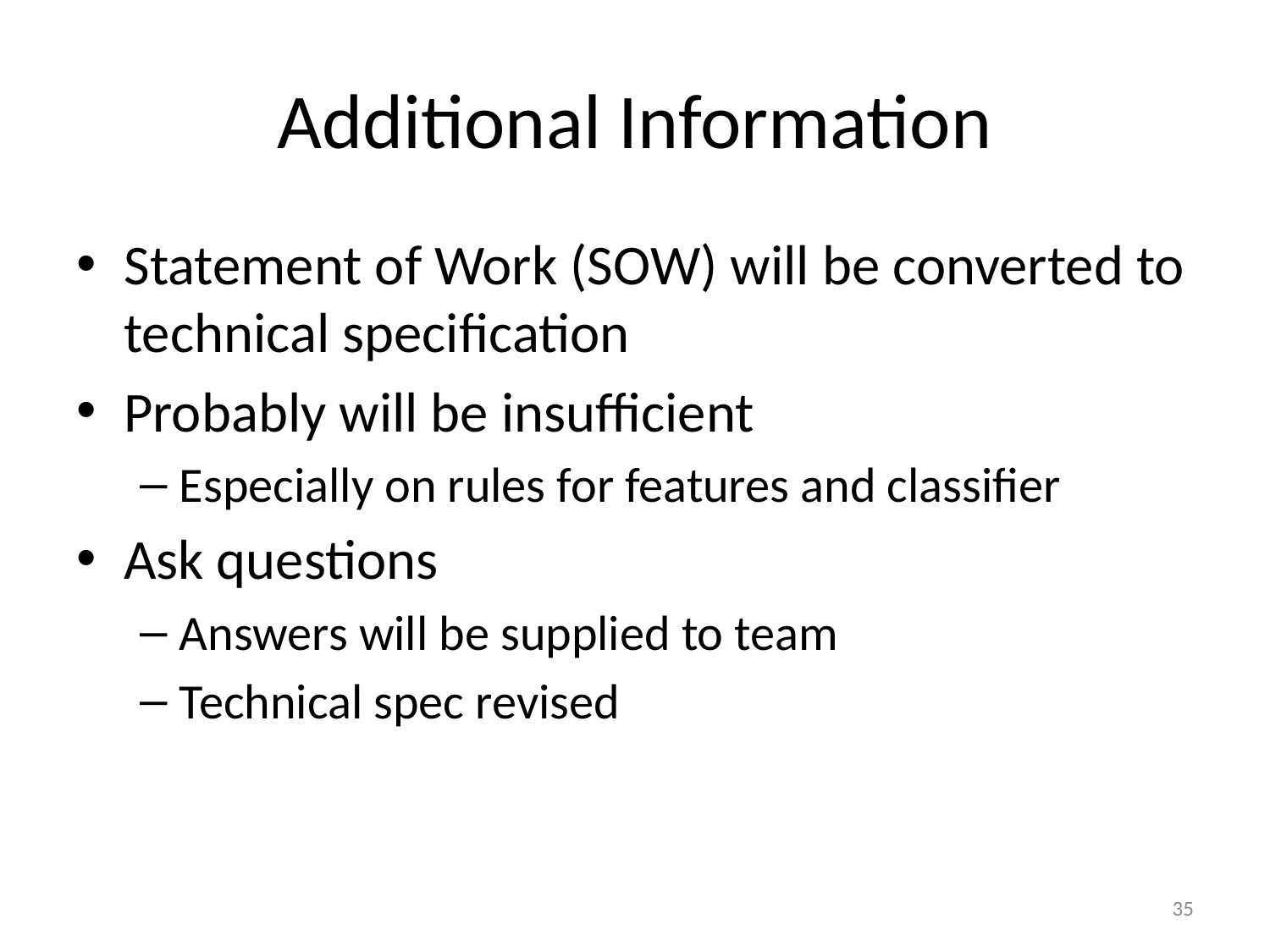

# Additional Information
Statement of Work (SOW) will be converted to technical specification
Probably will be insufficient
Especially on rules for features and classifier
Ask questions
Answers will be supplied to team
Technical spec revised
35